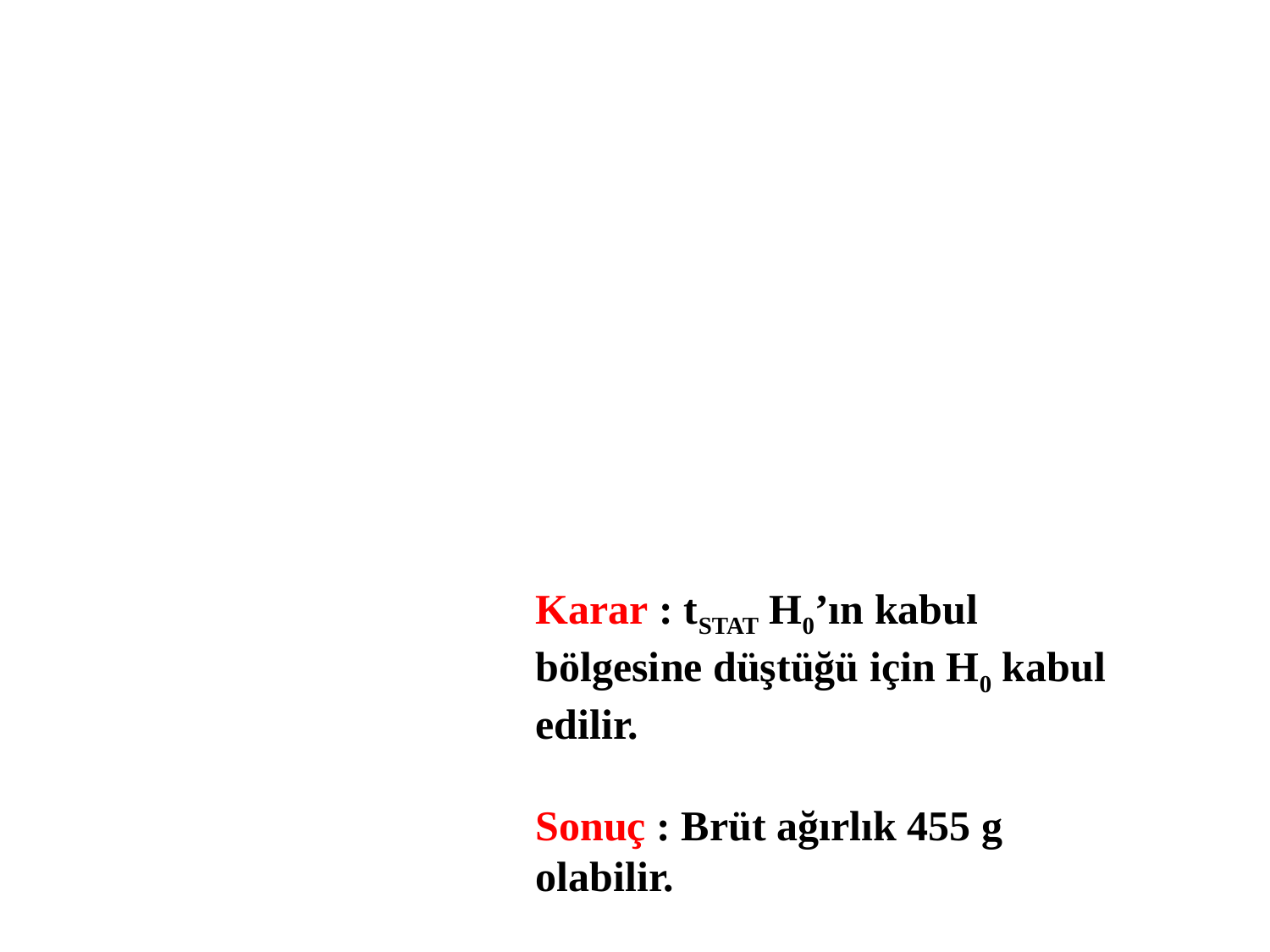

Karar : tSTAT H0’ın kabul bölgesine düştüğü için H0 kabul edilir.

Sonuç : Brüt ağırlık 455 g olabilir.